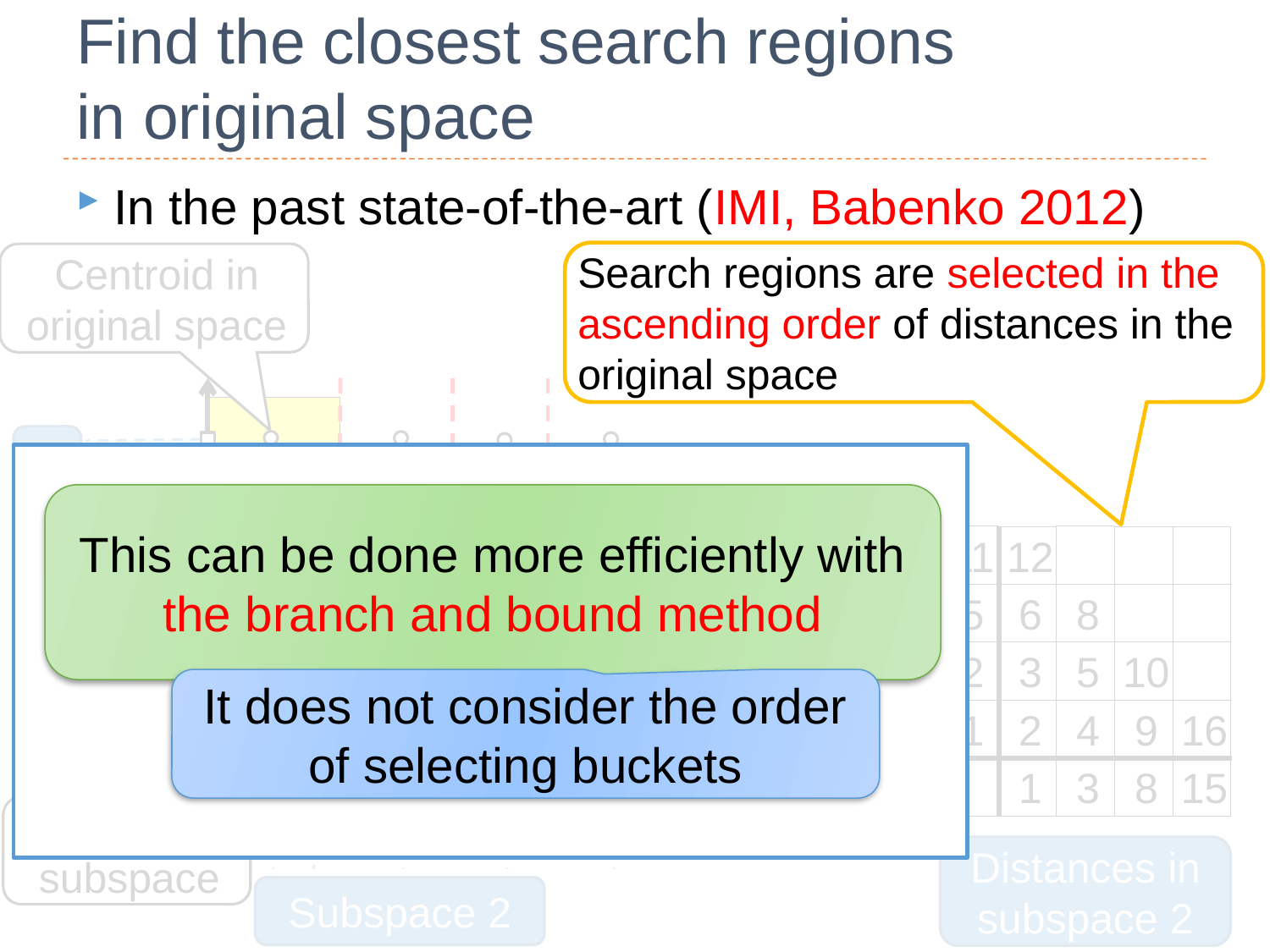

# Find the closest search regions in original space
In the past state-of-the-art (IMI, Babenko 2012)

Search regions are selected in the ascending order of distances in the original space
Centroid in original space

11
This can be done more efficiently with the branch and bound method

11

12

Subspace 1
5

5
8

6

Distances in subspace 1

2
2
5

3
10

1
It does not consider the order of selecting buckets
1
4
16
2
9

3
15
1
8
15
Centroid in subspace
8
1
3
Distances in subspace 2

Subspace 2